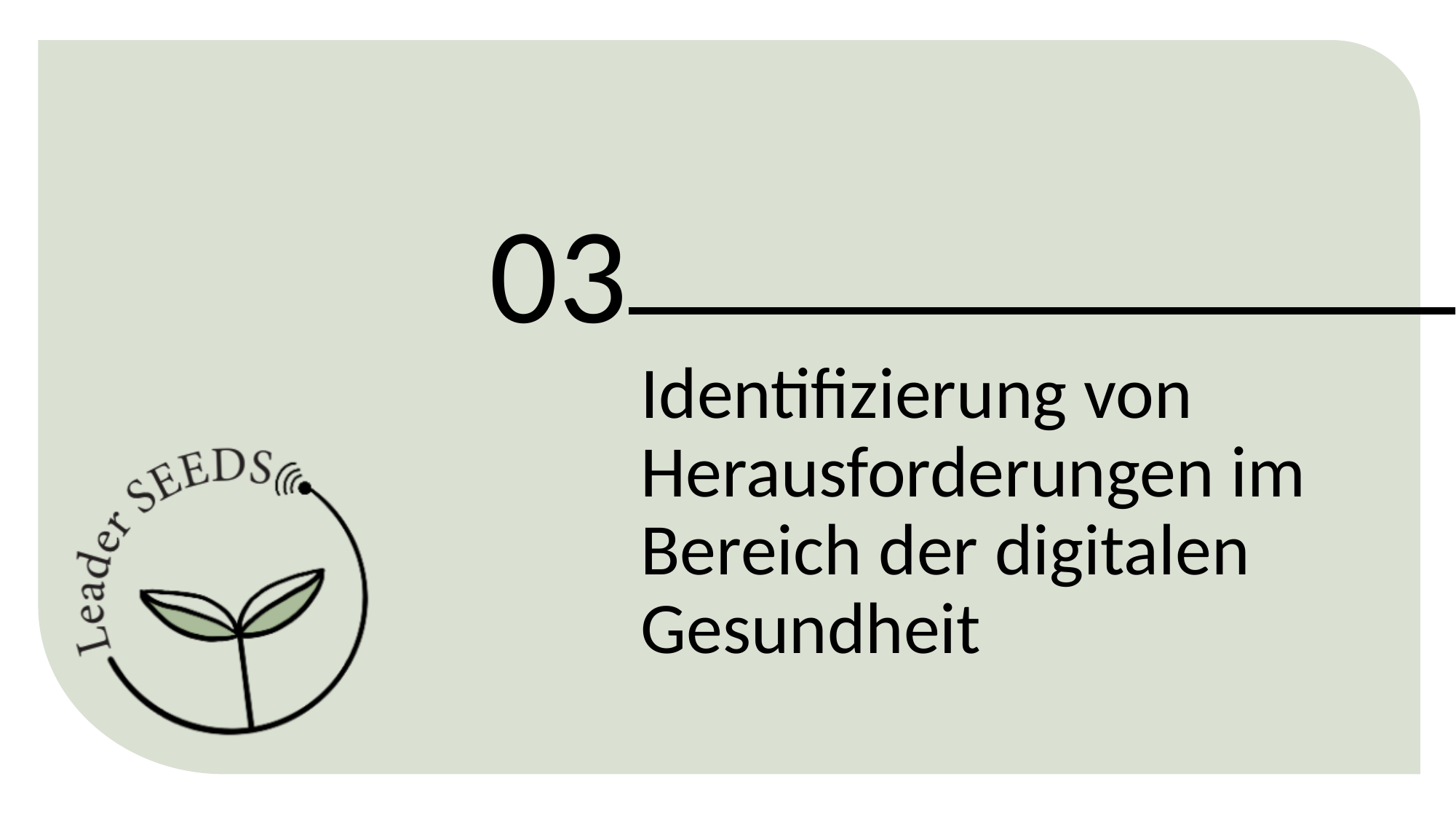

03
Identifizierung von Herausforderungen im Bereich der digitalen Gesundheit